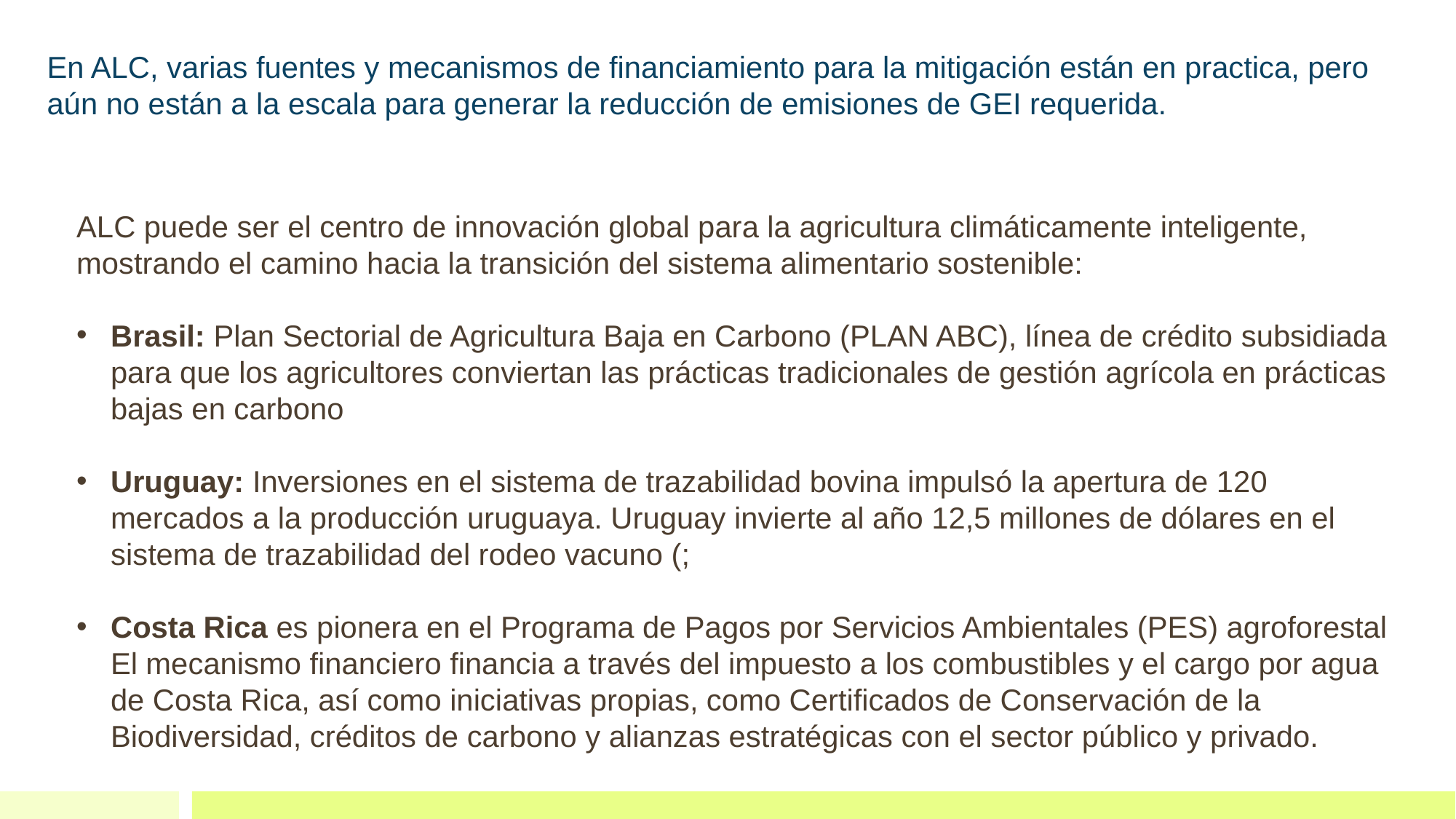

En ALC, varias fuentes y mecanismos de financiamiento para la mitigación están en practica, pero aún no están a la escala para generar la reducción de emisiones de GEI requerida.
ALC puede ser el centro de innovación global para la agricultura climáticamente inteligente, mostrando el camino hacia la transición del sistema alimentario sostenible:

Brasil: Plan Sectorial de Agricultura Baja en Carbono (PLAN ABC), línea de crédito subsidiada para que los agricultores conviertan las prácticas tradicionales de gestión agrícola en prácticas bajas en carbono

Uruguay: Inversiones en el sistema de trazabilidad bovina impulsó la apertura de 120 mercados a la producción uruguaya. Uruguay invierte al año 12,5 millones de dólares en el sistema de trazabilidad del rodeo vacuno (;

Costa Rica es pionera en el Programa de Pagos por Servicios Ambientales (PES) agroforestal El mecanismo financiero financia a través del impuesto a los combustibles y el cargo por agua de Costa Rica, así como iniciativas propias, como Certificados de Conservación de la Biodiversidad, créditos de carbono y alianzas estratégicas con el sector público y privado.